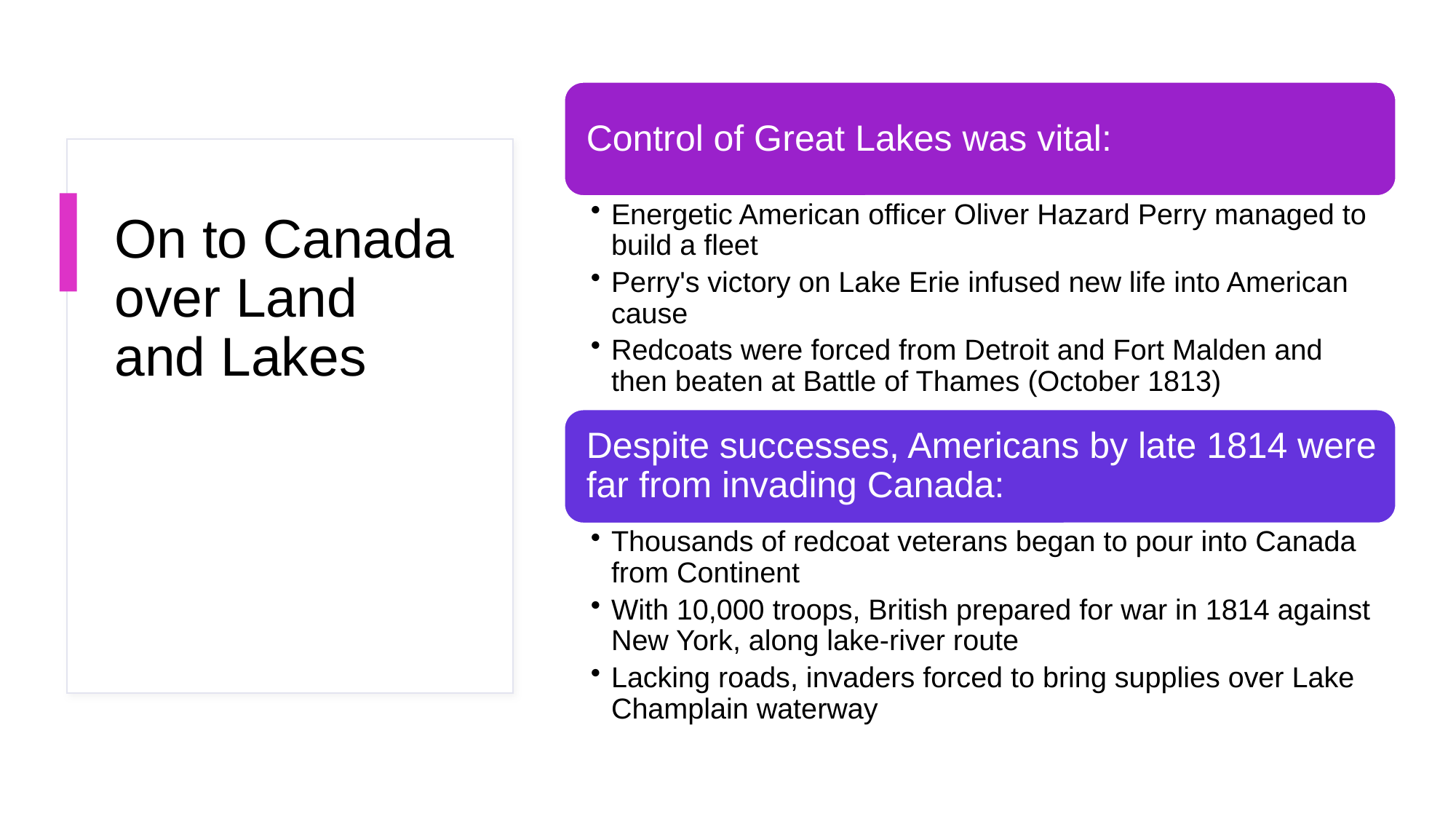

Control of Great Lakes was vital:
Energetic American officer Oliver Hazard Perry managed to build a fleet
Perry's victory on Lake Erie infused new life into American cause
Redcoats were forced from Detroit and Fort Malden and then beaten at Battle of Thames (October 1813)
Despite successes, Americans by late 1814 were far from invading Canada:
Thousands of redcoat veterans began to pour into Canada from Continent
With 10,000 troops, British prepared for war in 1814 against New York, along lake-river route
Lacking roads, invaders forced to bring supplies over Lake Champlain waterway

# On to Canada over Land and Lakes